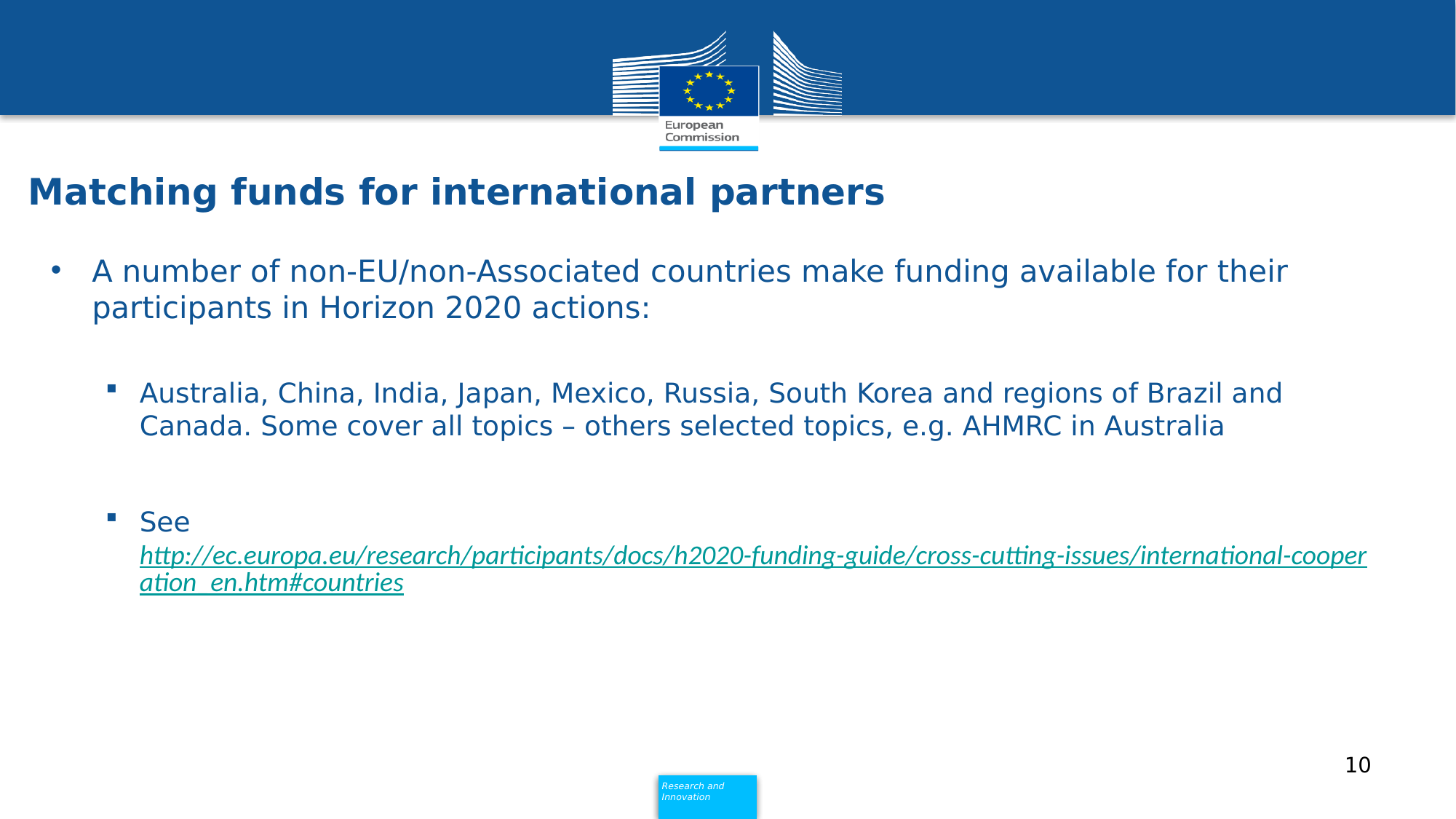

Matching funds for international partners
A number of non-EU/non-Associated countries make funding available for their participants in Horizon 2020 actions:

Australia, China, India, Japan, Mexico, Russia, South Korea and regions of Brazil and Canada. Some cover all topics – others selected topics, e.g. AHMRC in Australia

See http://ec.europa.eu/research/participants/docs/h2020-funding-guide/cross-cutting-issues/international-cooperation_en.htm#countries

10